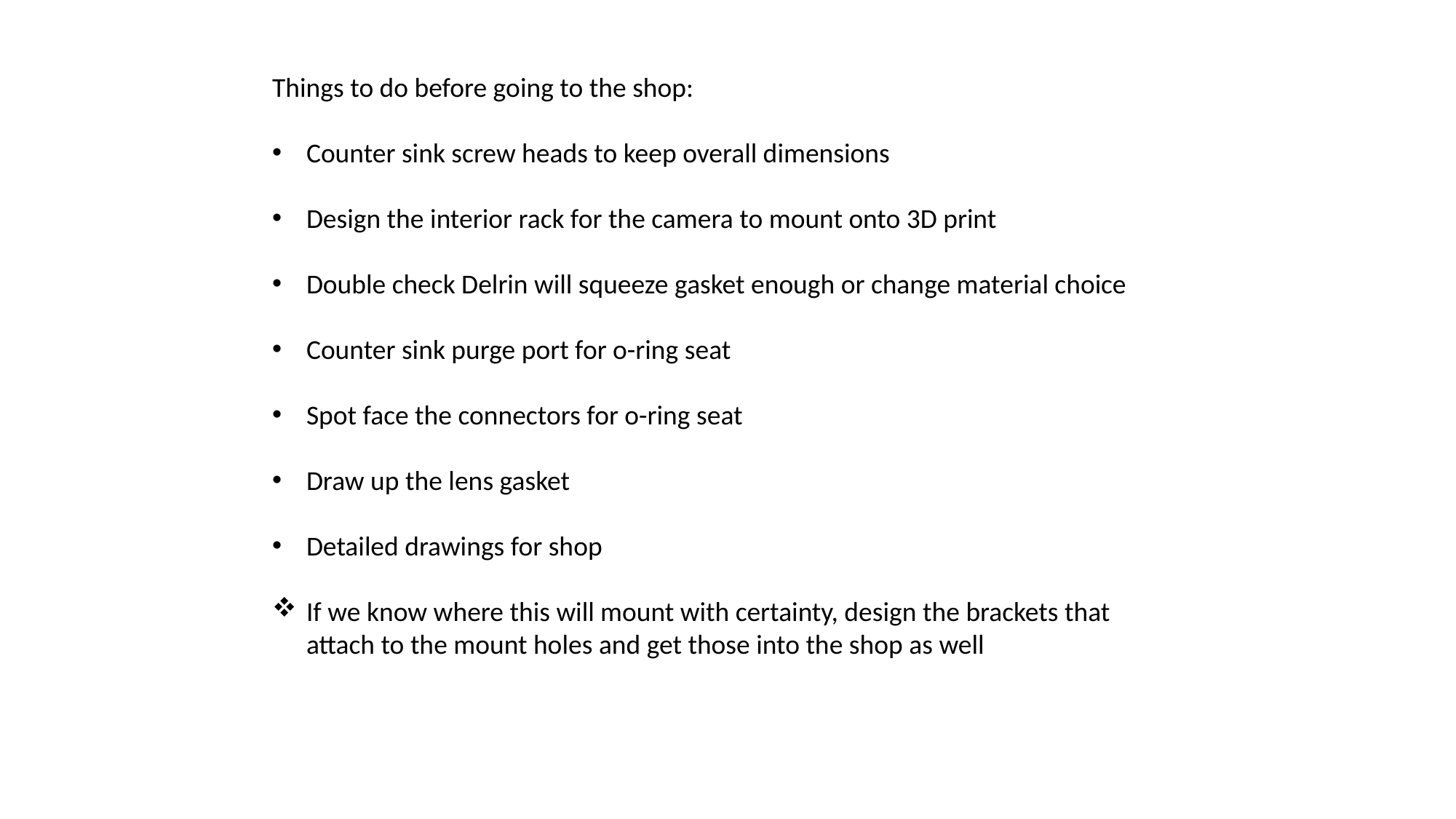

Things to do before going to the shop:

Counter sink screw heads to keep overall dimensions

Design the interior rack for the camera to mount onto 3D print

Double check Delrin will squeeze gasket enough or change material choice

Counter sink purge port for o-ring seat

Spot face the connectors for o-ring seat

Draw up the lens gasket

Detailed drawings for shop

If we know where this will mount with certainty, design the brackets that attach to the mount holes and get those into the shop as well